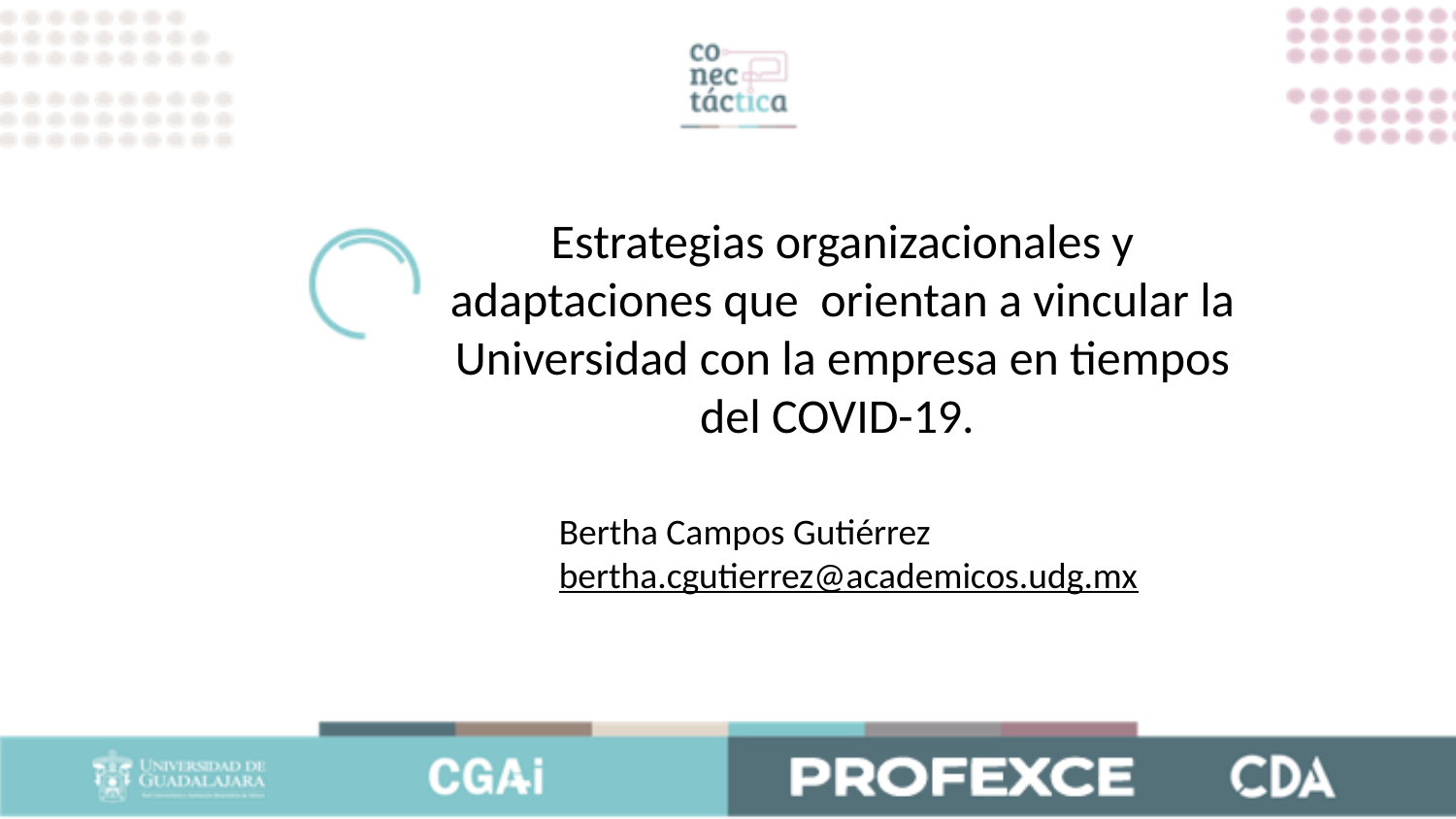

Estrategias organizacionales y adaptaciones que  orientan a vincular la Universidad con la empresa en tiempos del COVID-19.
Bertha Campos Gutiérrez
bertha.cgutierrez@academicos.udg.mx